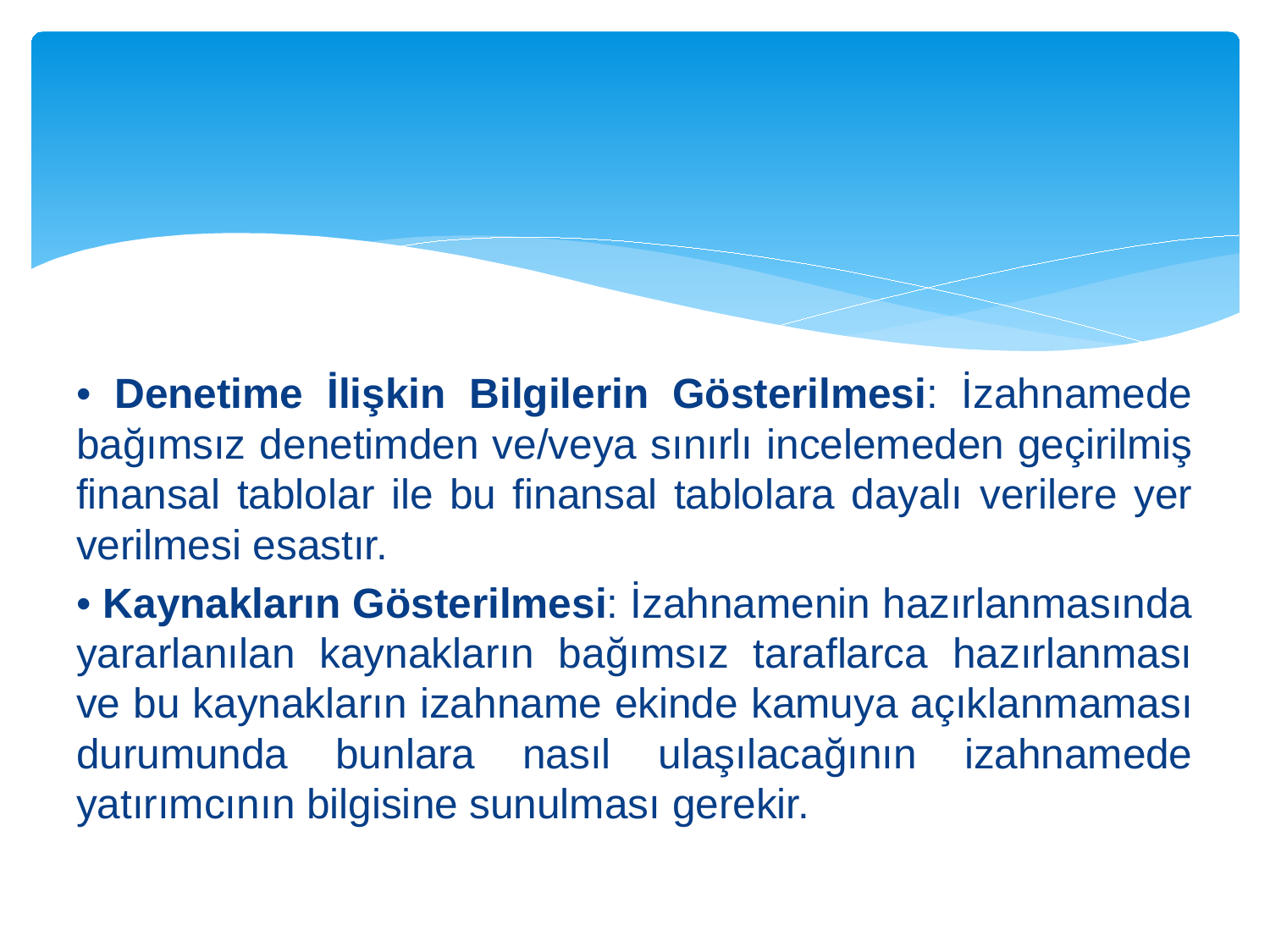

#

• Denetime İlişkin Bilgilerin Gösterilmesi: İzahnamede bağımsız denetimden ve/veya sınırlı incelemeden geçirilmiş finansal tablolar ile bu finansal tablolara dayalı verilere yer verilmesi esastır.
• Kaynakların Gösterilmesi: İzahnamenin hazırlanmasında yararlanılan kaynakların bağımsız taraflarca hazırlanması ve bu kaynakların izahname ekinde kamuya açıklanmaması durumunda bunlara nasıl ulaşılacağının izahnamede yatırımcının bilgisine sunulması gerekir.